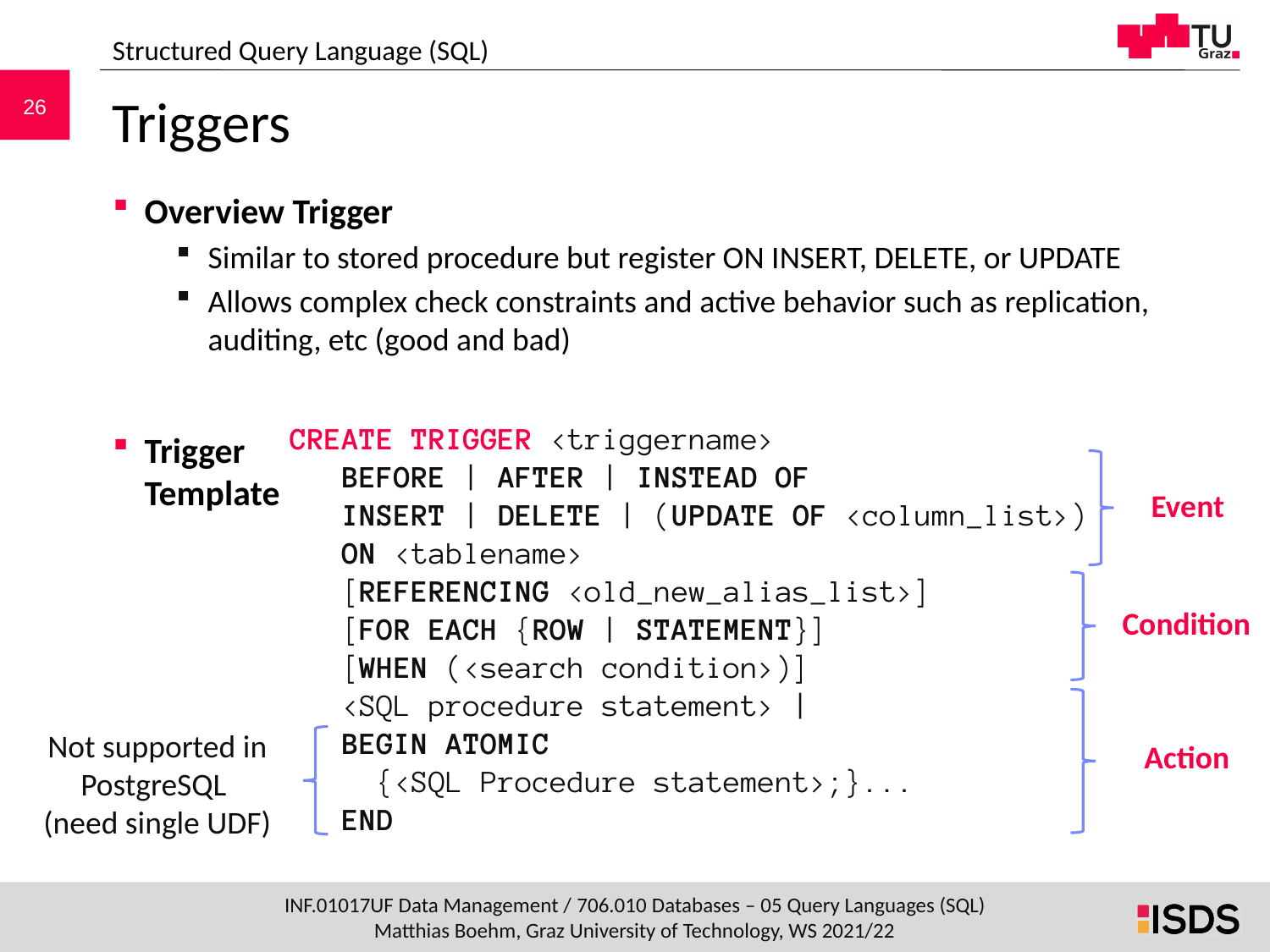

Structured Query Language (SQL)

# Triggers
Overview Trigger
Similar to stored procedure but register ON INSERT, DELETE, or UPDATE
Allows complex check constraints and active behavior such as replication, auditing, etc (good and bad)

Trigger
Template
CREATE TRIGGER <triggername>
   BEFORE | AFTER | INSTEAD OF
   INSERT | DELETE | (UPDATE OF <column_list>)
   ON <tablename>
   [REFERENCING <old_new_alias_list>]
   [FOR EACH {ROW | STATEMENT}]
   [WHEN (<search condition>)]
   <SQL procedure statement> |
   BEGIN ATOMIC
     {<SQL Procedure statement>;}...
   END

Event

Condition

Not supported in PostgreSQL
(need single UDF)

Action